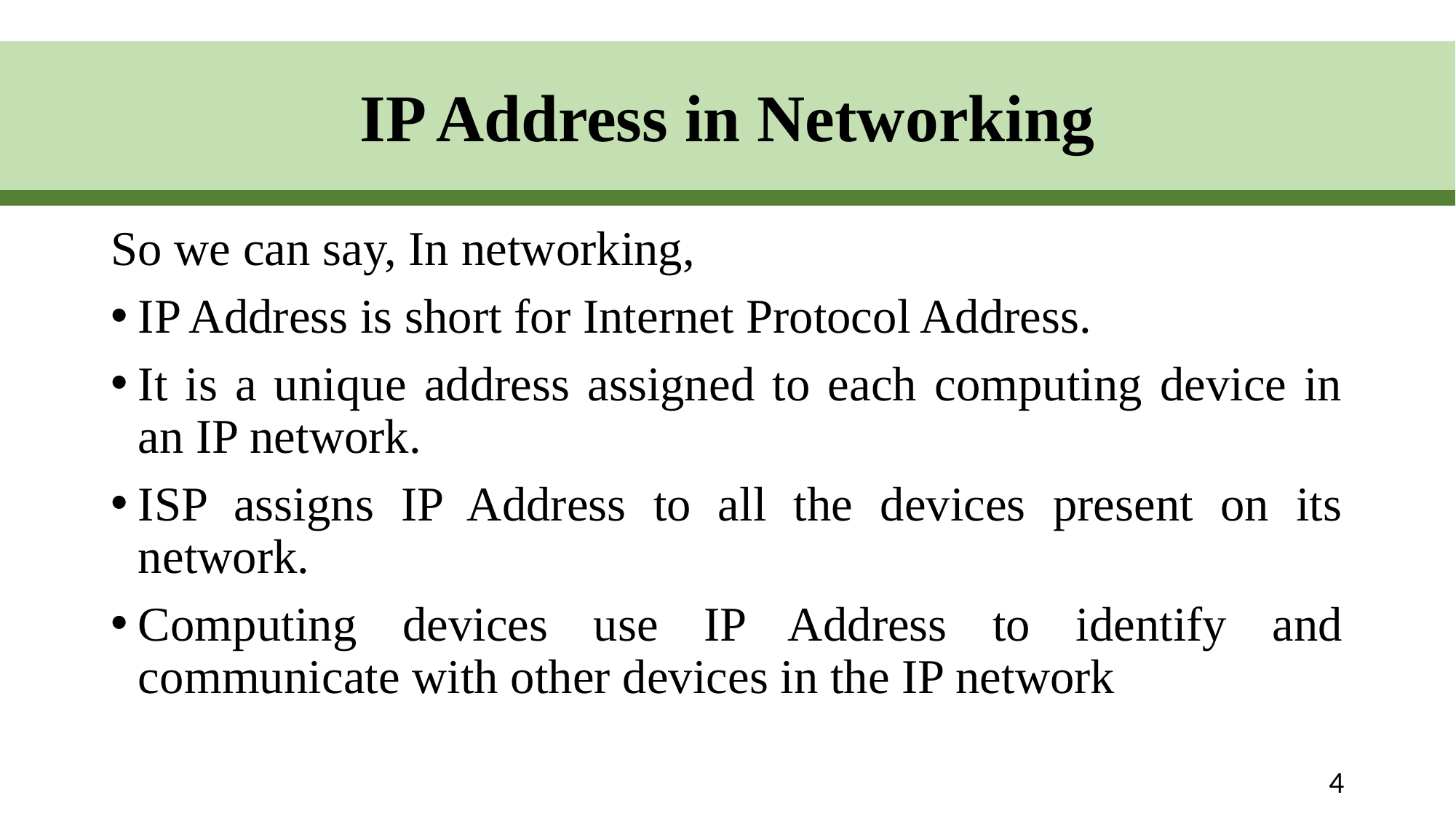

IP Address in Networking
# Background

So we can say, In networking,
IP Address is short for Internet Protocol Address.
It is a unique address assigned to each computing device in an IP network.
ISP assigns IP Address to all the devices present on its network.
Computing devices use IP Address to identify and communicate with other devices in the IP network
4